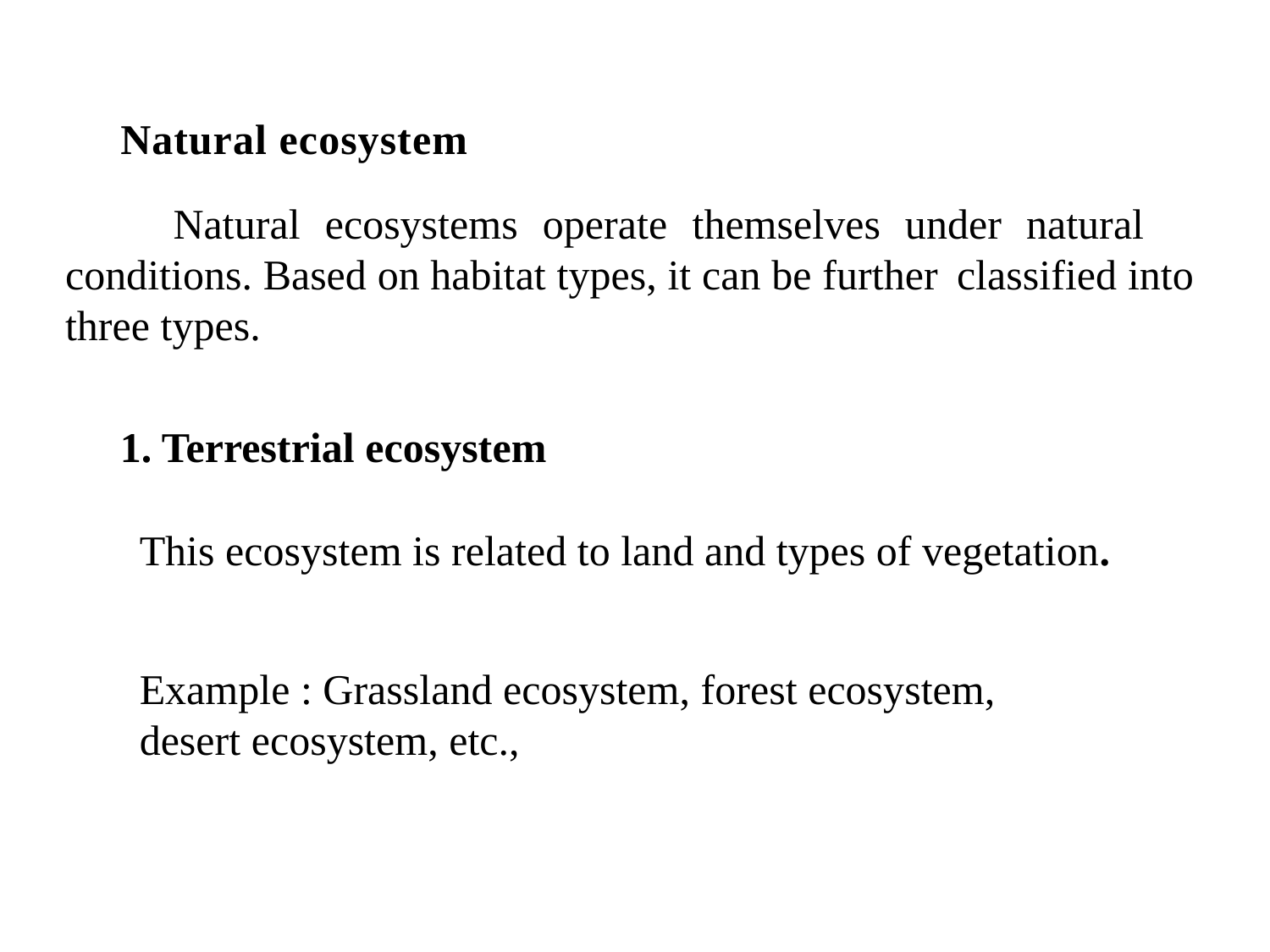

Natural ecosystem
  	Natural ecosystems operate themselves under natural 	conditions. Based on habitat types, it can be further 	classified into three types.
1. Terrestrial ecosystem
This ecosystem is related to land and types of vegetation.
Example : Grassland ecosystem, forest ecosystem, desert ecosystem, etc.,